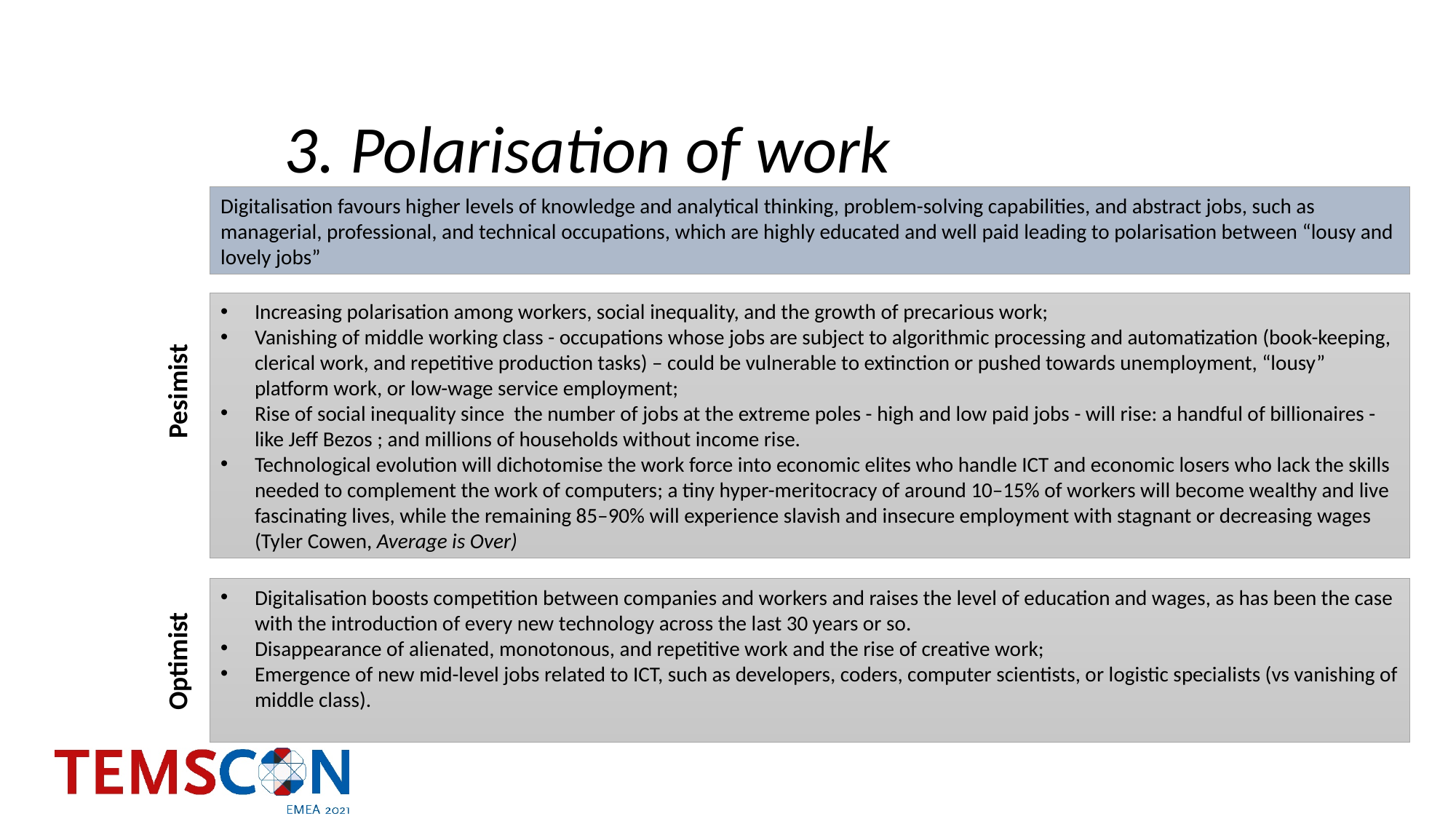

# 3. Polarisation of work
Digitalisation favours higher levels of knowledge and analytical thinking, problem-solving capabilities, and abstract jobs, such as managerial, professional, and technical occupations, which are highly educated and well paid leading to polarisation between “lousy and lovely jobs”
Increasing polarisation among workers, social inequality, and the growth of precarious work;
Vanishing of middle working class - occupations whose jobs are subject to algorithmic processing and automatization (book-keeping, clerical work, and repetitive production tasks) – could be vulnerable to extinction or pushed towards unemployment, “lousy” platform work, or low-wage service employment;
Rise of social inequality since  the number of jobs at the extreme poles - high and low paid jobs - will rise: a handful of billionaires - like Jeff Bezos ; and millions of households without income rise.
Technological evolution will dichotomise the work force into economic elites who handle ICT and economic losers who lack the skills needed to complement the work of computers; a tiny hyper-meritocracy of around 10–15% of workers will become wealthy and live fascinating lives, while the remaining 85–90% will experience slavish and insecure employment with stagnant or decreasing wages (Tyler Cowen, Average is Over)
Pesimist
Optimist
Digitalisation boosts competition between companies and workers and raises the level of education and wages, as has been the case with the introduction of every new technology across the last 30 years or so.
Disappearance of alienated, monotonous, and repetitive work and the rise of creative work;
Emergence of new mid-level jobs related to ICT, such as developers, coders, computer scientists, or logistic specialists (vs vanishing of middle class).